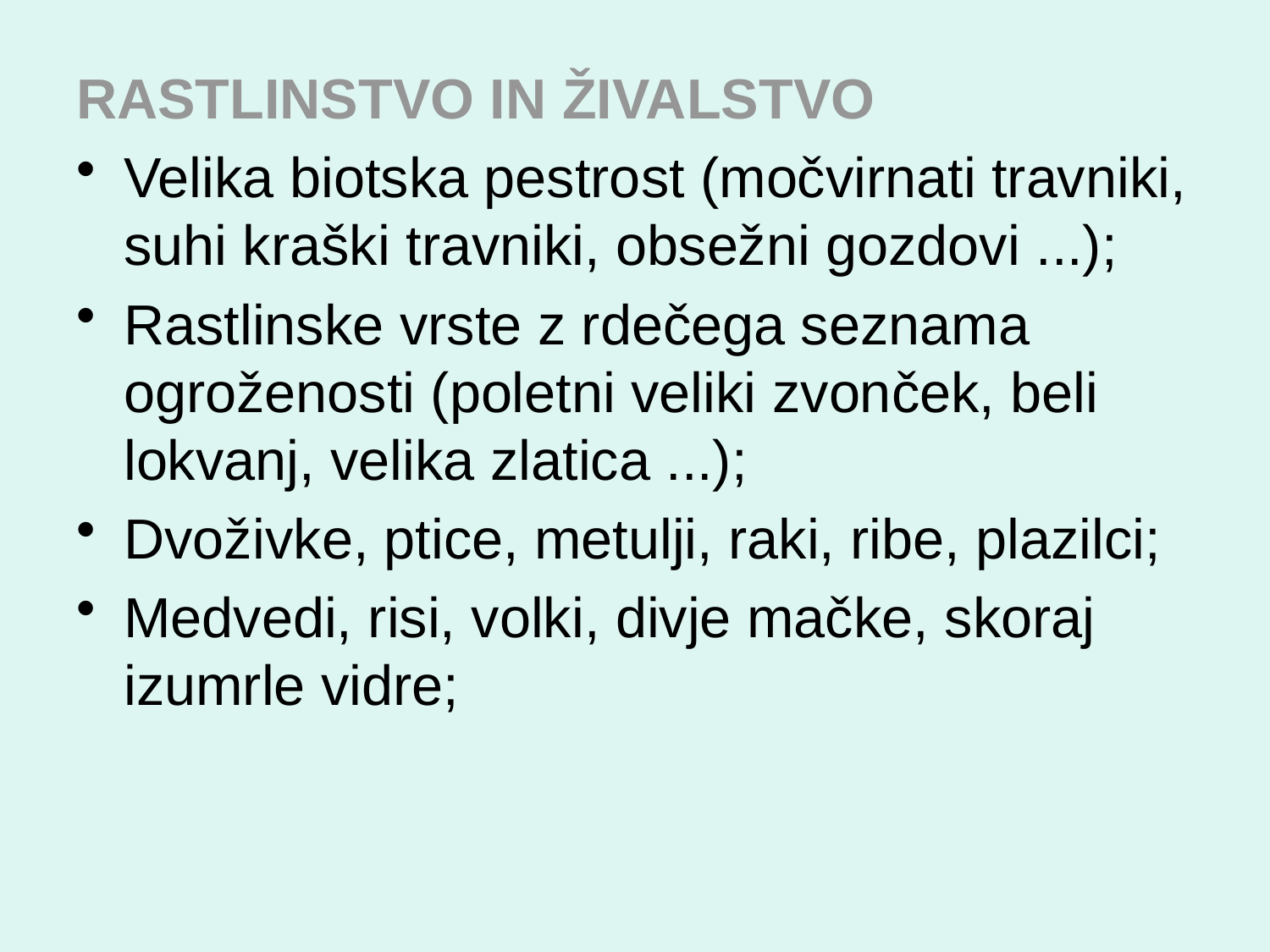

RASTLINSTVO IN ŽIVALSTVO
Velika biotska pestrost (močvirnati travniki, suhi kraški travniki, obsežni gozdovi ...);
Rastlinske vrste z rdečega seznama ogroženosti (poletni veliki zvonček, beli lokvanj, velika zlatica ...);
Dvoživke, ptice, metulji, raki, ribe, plazilci;
Medvedi, risi, volki, divje mačke, skoraj izumrle vidre;